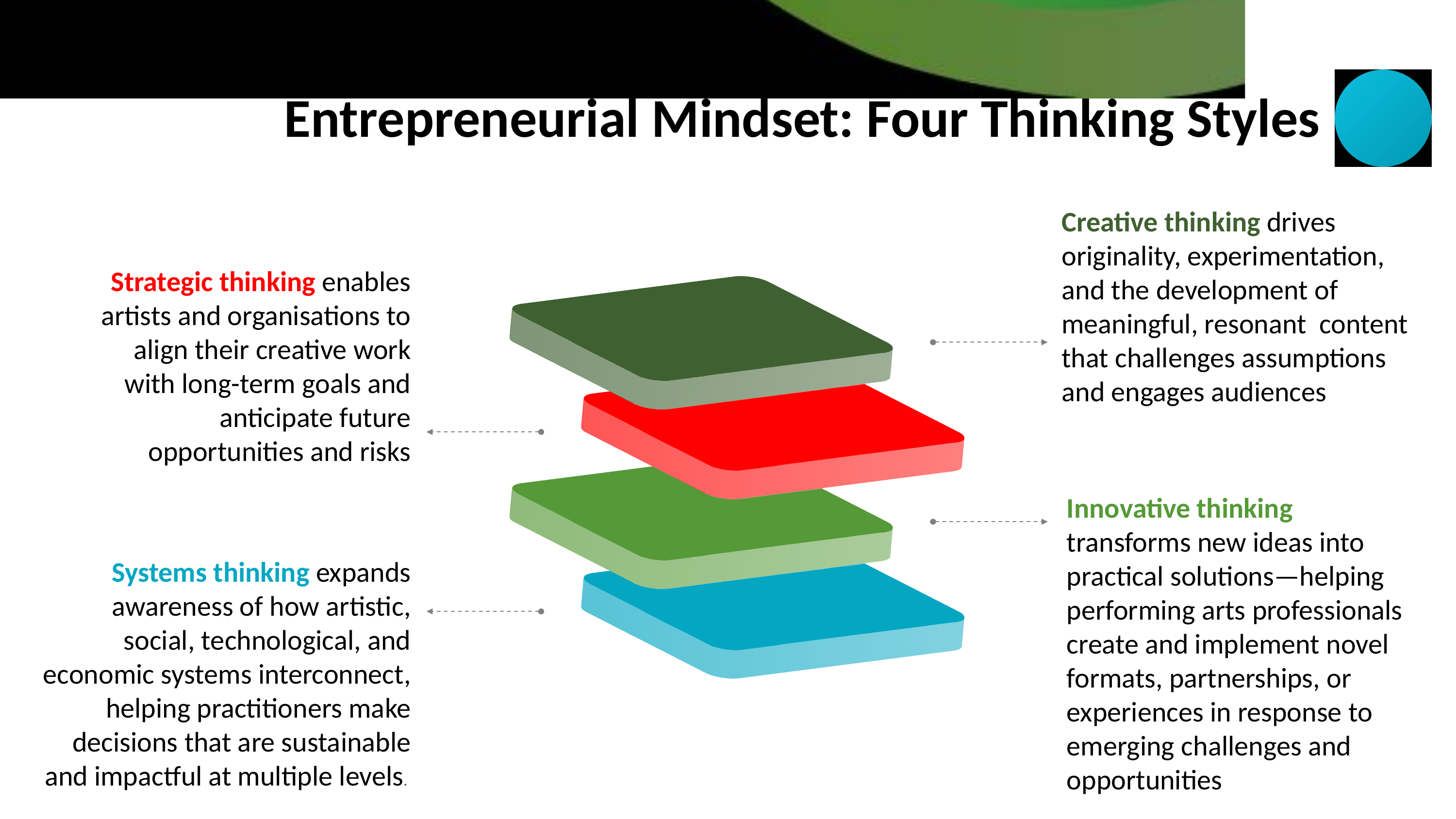

Entrepreneurial Mindset: Four Thinking Styles
Creative thinking drives originality, experimentation, and the development of meaningful, resonant  content that challenges assumptions and engages audiences
Strategic thinking enables artists and organisations to align their creative work with long-term goals and anticipate future opportunities and risks

Innovative thinking transforms new ideas into practical solutions—helping performing arts professionals create and implement novel formats, partnerships, or experiences in response to emerging challenges and opportunities

Systems thinking expands awareness of how artistic, social, technological, and economic systems interconnect, helping practitioners make decisions that are sustainable and impactful at multiple levels.